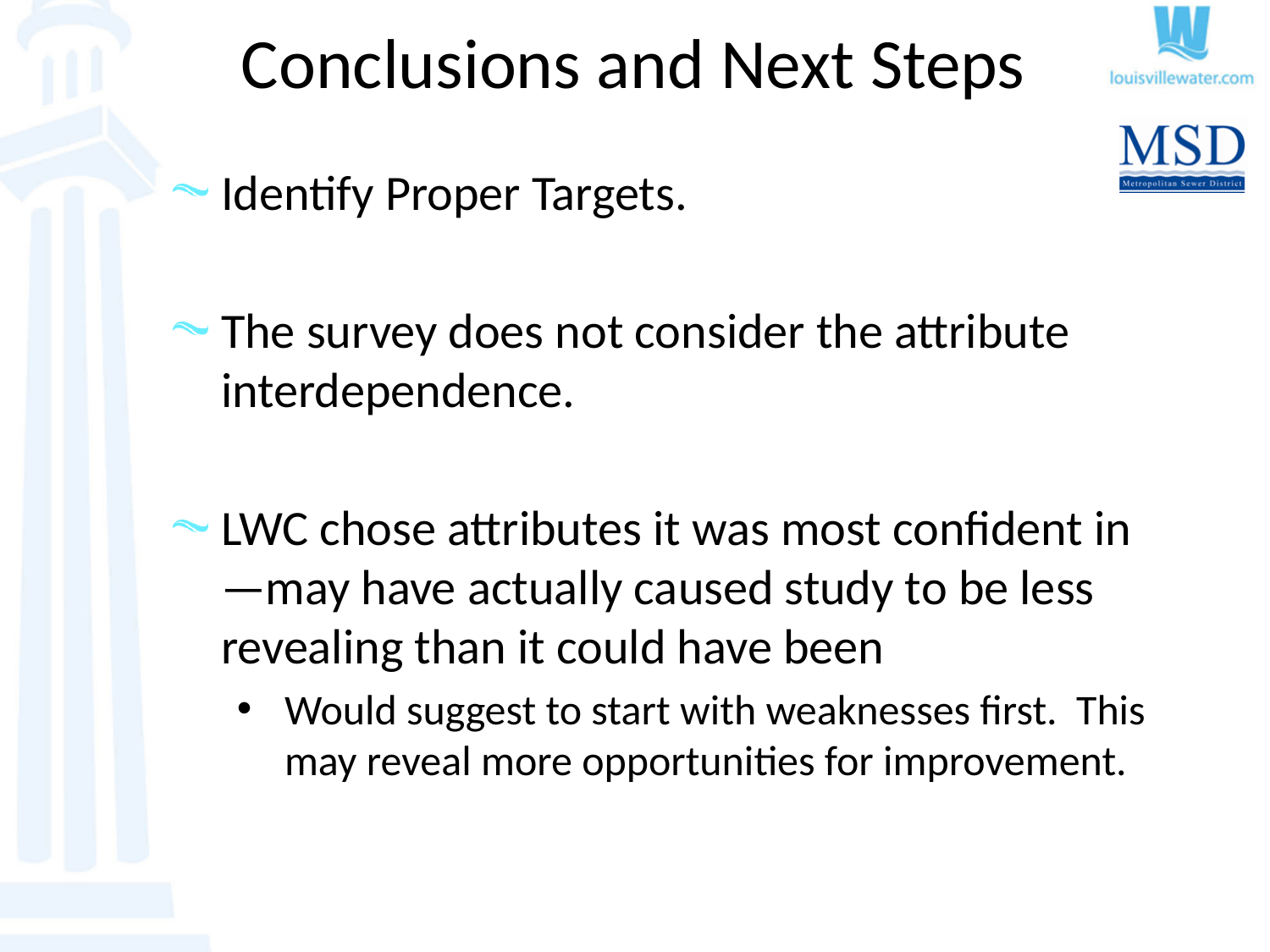

# Conclusions and Next Steps
Identify Proper Targets.

The survey does not consider the attribute interdependence.

LWC chose attributes it was most confident in—may have actually caused study to be less revealing than it could have been
Would suggest to start with weaknesses first.  This may reveal more opportunities for improvement.